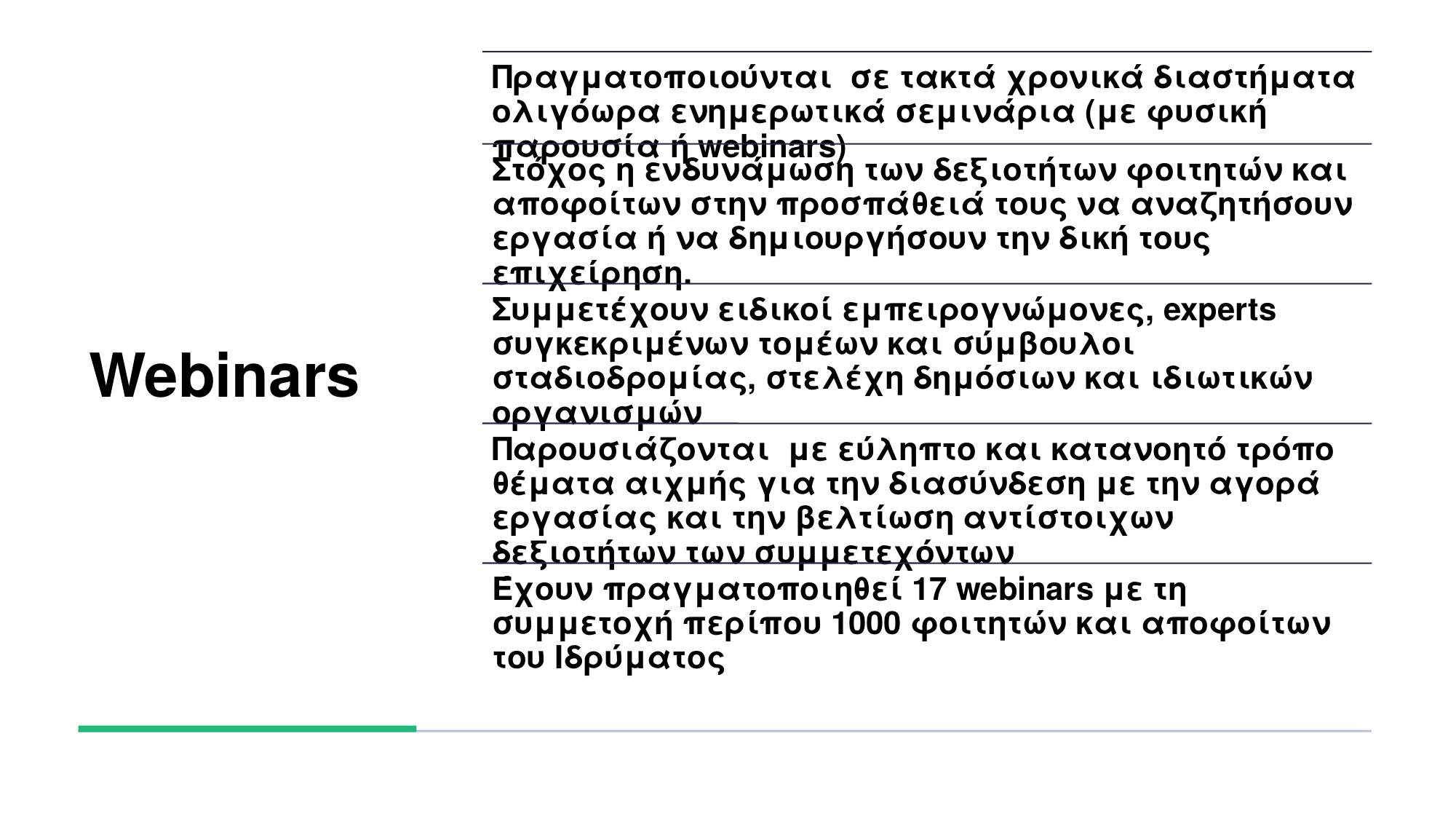

# Webinars
Πραγματοποιούνται  σε τακτά χρονικά διαστήματα ολιγόωρα ενημερωτικά σεμινάρια (με φυσική παρουσία ή webinars)
Στόχος η ενδυνάμωση των δεξιοτήτων φοιτητών και αποφοίτων στην προσπάθειά τους να αναζητήσουν εργασία ή να δημιουργήσουν την δική τους επιχείρηση.
Συμμετέχουν ειδικοί εμπειρογνώμονες, experts συγκεκριμένων τομέων και σύμβουλοι σταδιοδρομίας, στελέχη δημόσιων και ιδιωτικών οργανισμών
Παρουσιάζονται  με εύληπτο και κατανοητό τρόπο θέματα αιχμής για την διασύνδεση με την αγορά εργασίας και την βελτίωση αντίστοιχων δεξιοτήτων των συμμετεχόντων
Έχουν πραγματοποιηθεί 17 webinars με τη συμμετοχή περίπου 1000 φοιτητών και αποφοίτων του Ιδρύματος